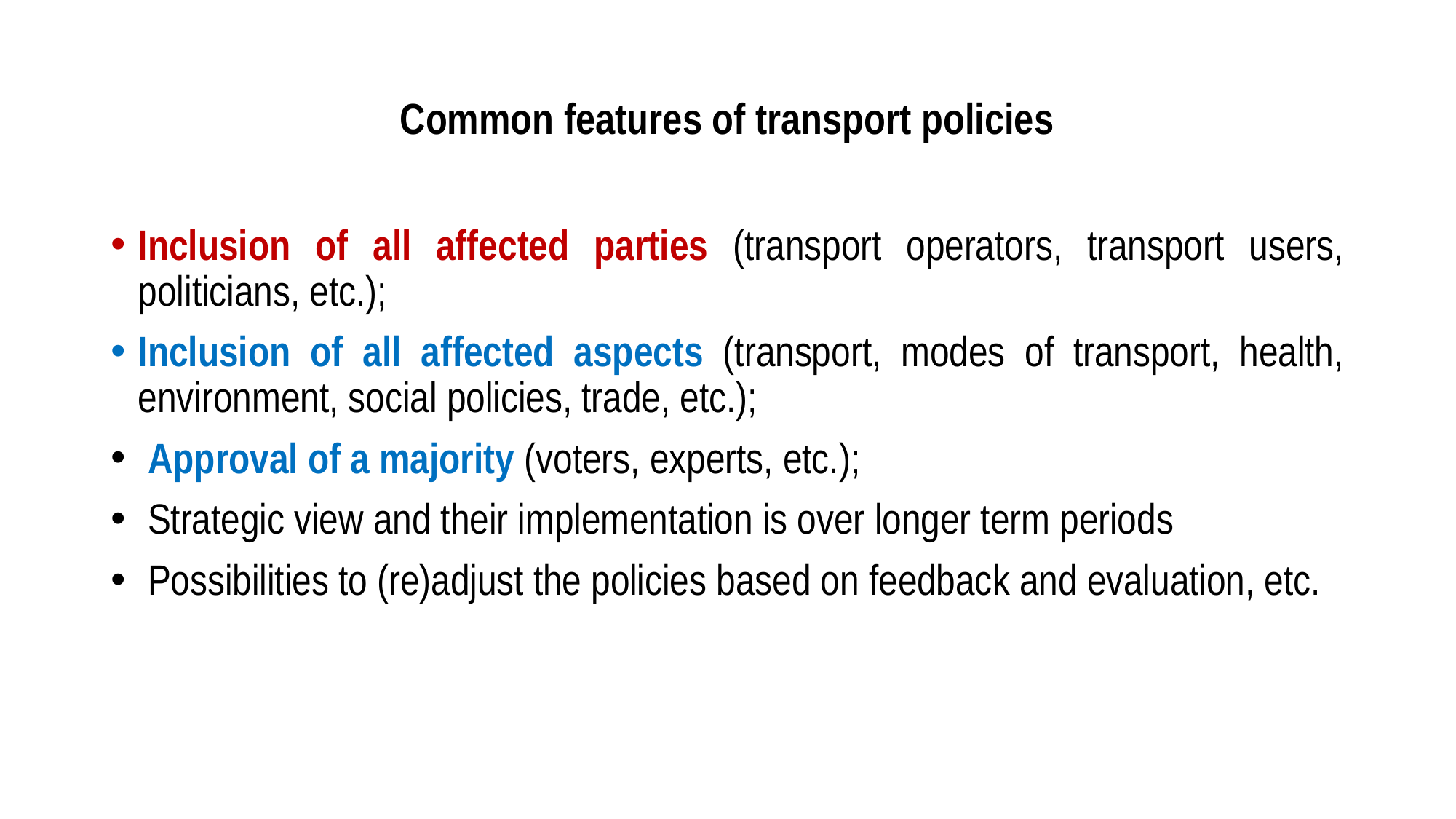

# Common features of transport policies
Inclusion of all affected parties (transport operators, transport users, politicians, etc.);
Inclusion of all affected aspects (transport, modes of transport, health, environment, social policies, trade, etc.);
 Approval of a majority (voters, experts, etc.);
 Strategic view and their implementation is over longer term periods
 Possibilities to (re)adjust the policies based on feedback and evaluation, etc.